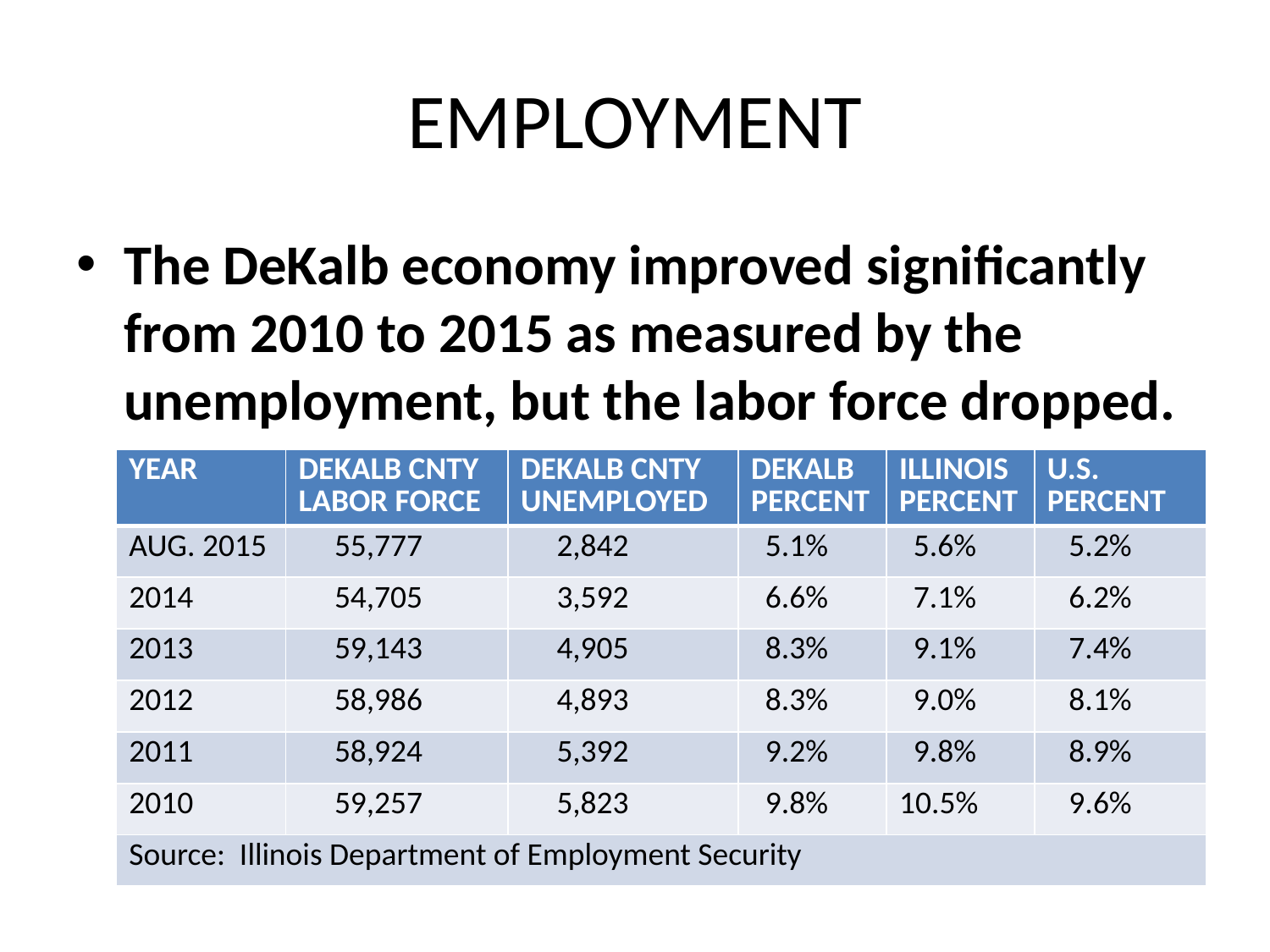

# EMPLOYMENT
The DeKalb economy improved significantly from 2010 to 2015 as measured by the unemployment, but the labor force dropped.
| YEAR | DEKALB CNTY LABOR FORCE | DEKALB CNTY UNEMPLOYED | DEKALB PERCENT | ILLINOIS PERCENT | U.S. PERCENT |
| --- | --- | --- | --- | --- | --- |
| AUG. 2015 | 55,777 | 2,842 | 5.1% | 5.6% | 5.2% |
| 2014 | 54,705 | 3,592 | 6.6% | 7.1% | 6.2% |
| 2013 | 59,143 | 4,905 | 8.3% | 9.1% | 7.4% |
| 2012 | 58,986 | 4,893 | 8.3% | 9.0% | 8.1% |
| 2011 | 58,924 | 5,392 | 9.2% | 9.8% | 8.9% |
| 2010 | 59,257 | 5,823 | 9.8% | 10.5% | 9.6% |
| Source: Illinois Department of Employment Security |  |  |  |  |  |